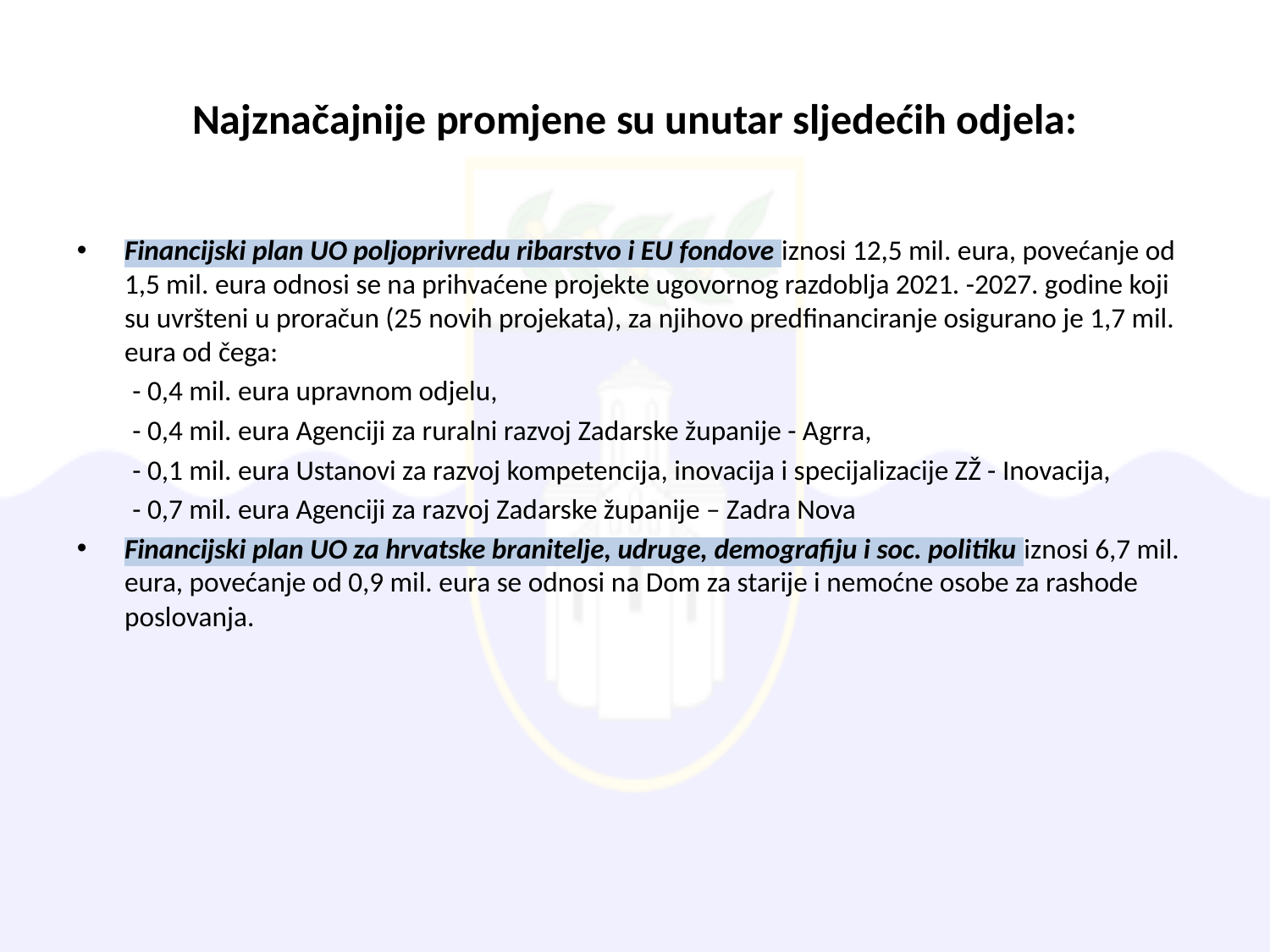

# Najznačajnije promjene su unutar sljedećih odjela:
Financijski plan UO poljoprivredu ribarstvo i EU fondove iznosi 12,5 mil. eura, povećanje od 1,5 mil. eura odnosi se na prihvaćene projekte ugovornog razdoblja 2021. -2027. godine koji su uvršteni u proračun (25 novih projekata), za njihovo predfinanciranje osigurano je 1,7 mil. eura od čega:
- 0,4 mil. eura upravnom odjelu,
- 0,4 mil. eura Agenciji za ruralni razvoj Zadarske županije - Agrra,
- 0,1 mil. eura Ustanovi za razvoj kompetencija, inovacija i specijalizacije ZŽ - Inovacija,
- 0,7 mil. eura Agenciji za razvoj Zadarske županije – Zadra Nova
Financijski plan UO za hrvatske branitelje, udruge, demografiju i soc. politiku iznosi 6,7 mil. eura, povećanje od 0,9 mil. eura se odnosi na Dom za starije i nemoćne osobe za rashode poslovanja.